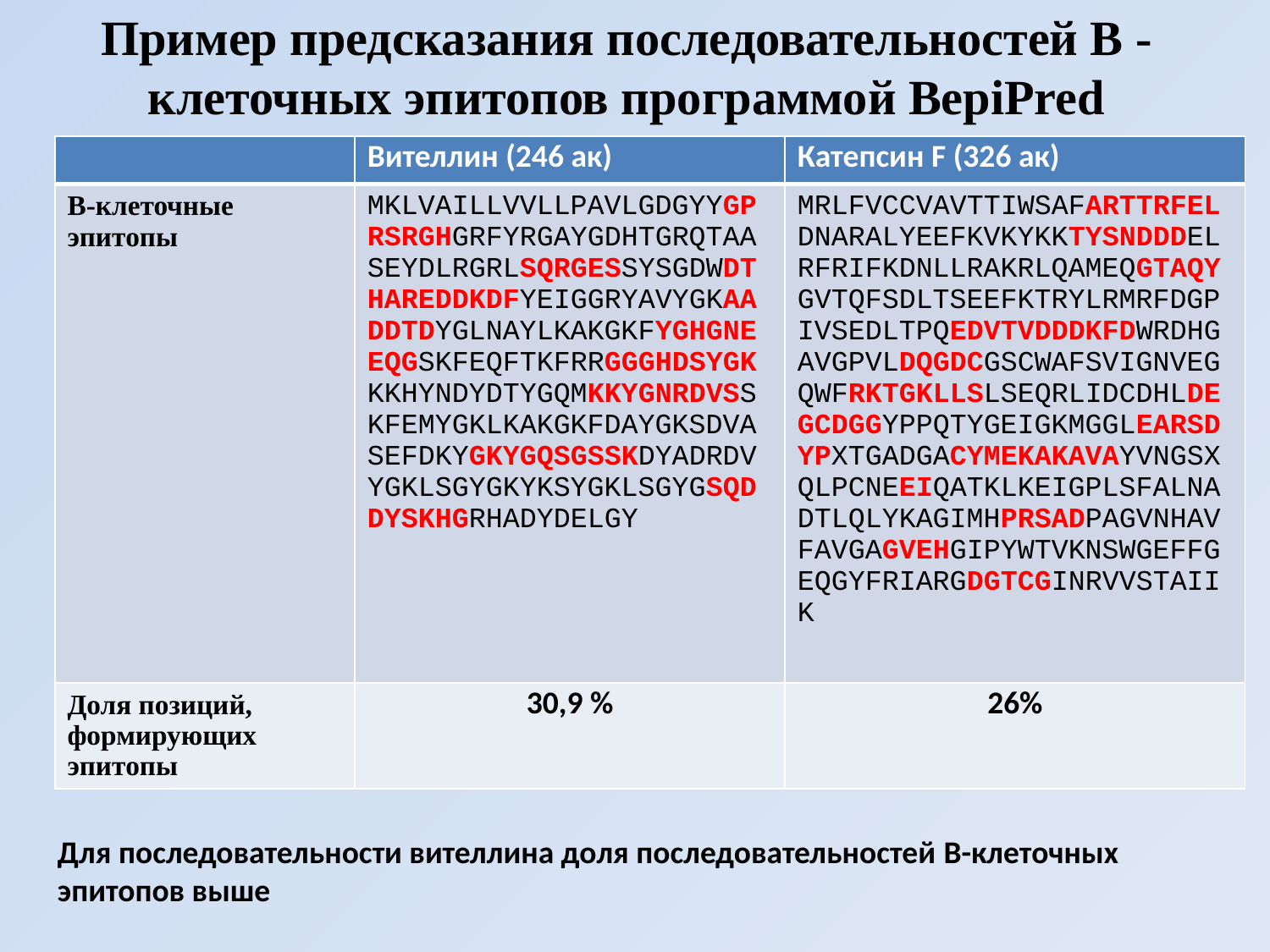

# Пример предсказания последовательностей B -клеточных эпитопов программой BepiPred
|  | Вителлин (246 ак) | Катепсин F (326 ак) |
| --- | --- | --- |
| B-клеточные эпитопы | MKLVAILLVVLLPAVLGDGYYGPRSRGHGRFYRGAYGDHTGRQTAASEYDLRGRLSQRGESSYSGDWDTHAREDDKDFYEIGGRYAVYGKAADDTDYGLNAYLKAKGKFYGHGNEEQGSKFEQFTKFRRGGGHDSYGKKKHYNDYDTYGQMKKYGNRDVSSKFEMYGKLKAKGKFDAYGKSDVASEFDKYGKYGQSGSSKDYADRDVYGKLSGYGKYKSYGKLSGYGSQDDYSKHGRHADYDELGY | MRLFVCCVАVTTIWSAFARTTRFELDNARALYEEFKVKYKKTYSNDDDELRFRIFKDNLLRAKRLQAMEQGTAQYGVTQFSDLTSEEFKTRYLRMRFDGPIVSEDLTPQEDVTVDDDKFDWRDHGAVGPVLDQGDCGSCWAFSVIGNVEGQWFRKTGKLLSLSEQRLIDCDHLDEGCDGGYPPQTYGEIGKMGGLEARSDYPXTGADGACYMEKAKAVAYVNGSXQLPCNEEIQATKLKEIGPLSFALNADTLQLYKAGIMHPRSADPAGVNHAVFAVGAGVEHGIPYWTVKNSWGEFFGEQGYFRIARGDGTCGINRVVSTAIIK |
| Доля позиций, формирующих эпитопы | 30,9 % | 26% |
Для последовательности вителлина доля последовательностей B-клеточных эпитопов выше